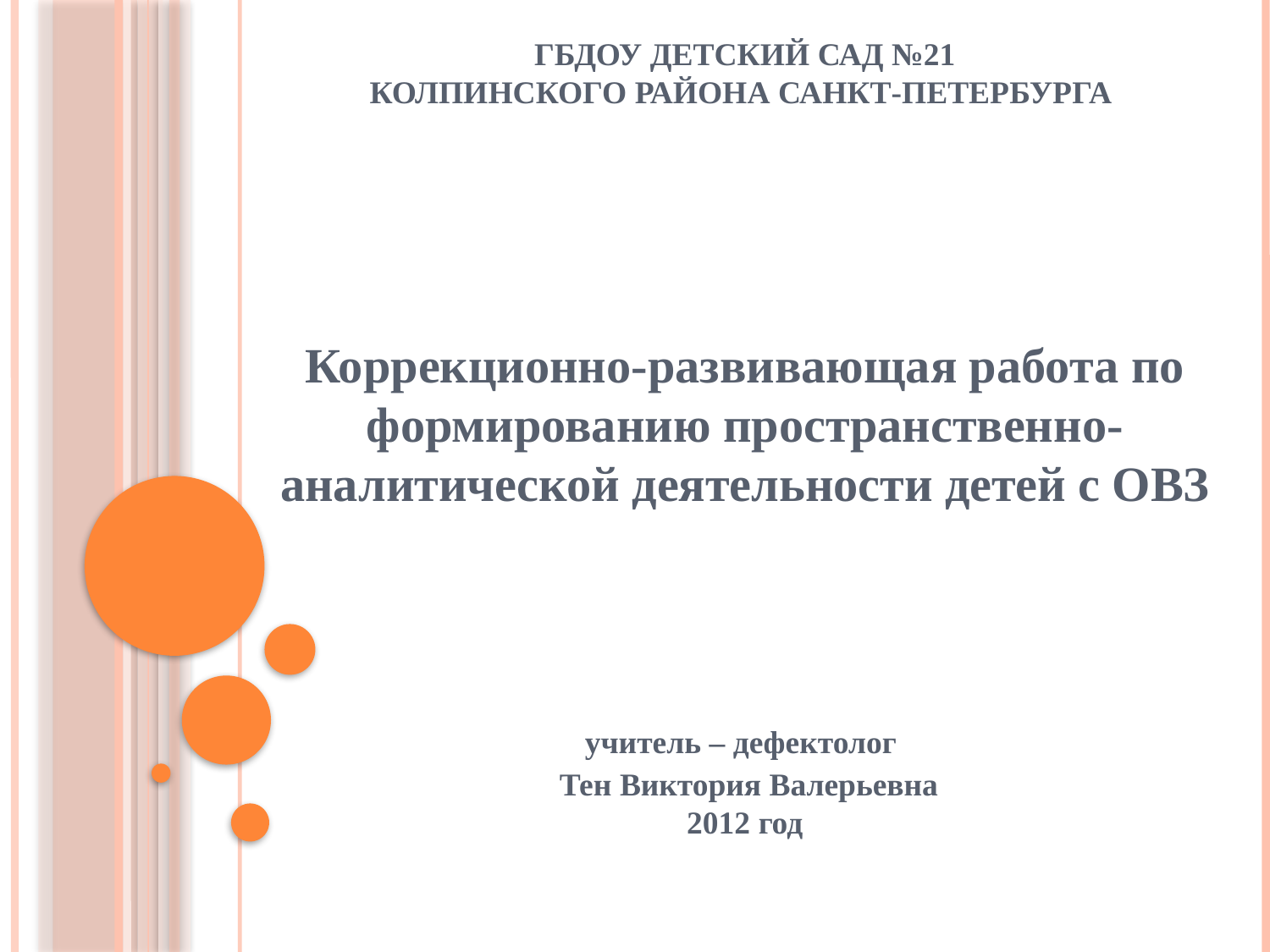

# ГБДОУ детский сад №21 Колпинского района Санкт-Петербурга

Коррекционно-развивающая работа по формированию пространственно-аналитической деятельности детей с ОВЗ

учитель – дефектолог
 Тен Виктория Валерьевна
2012 год